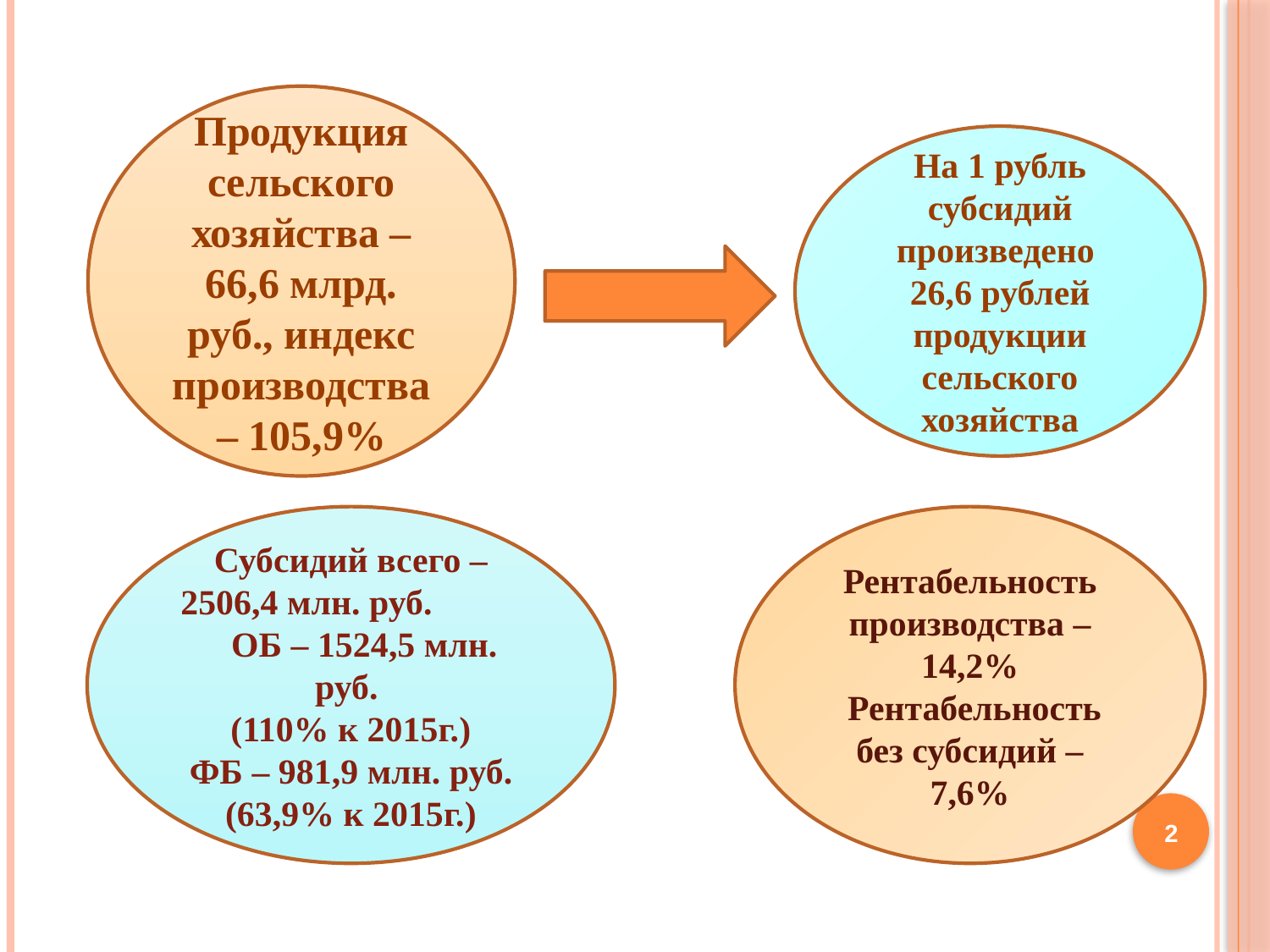

Продукция сельского хозяйства – 66,6 млрд. руб., индекс производства – 105,9%
На 1 рубль субсидий произведено
26,6 рублей продукции сельского хозяйства

Субсидий всего – 2506,4 млн. руб.              ОБ – 1524,5 млн. руб.
(110% к 2015г.)
ФБ – 981,9 млн. руб. (63,9% к 2015г.)
Рентабельность производства – 14,2%
 Рентабельность без субсидий – 7,6%
2